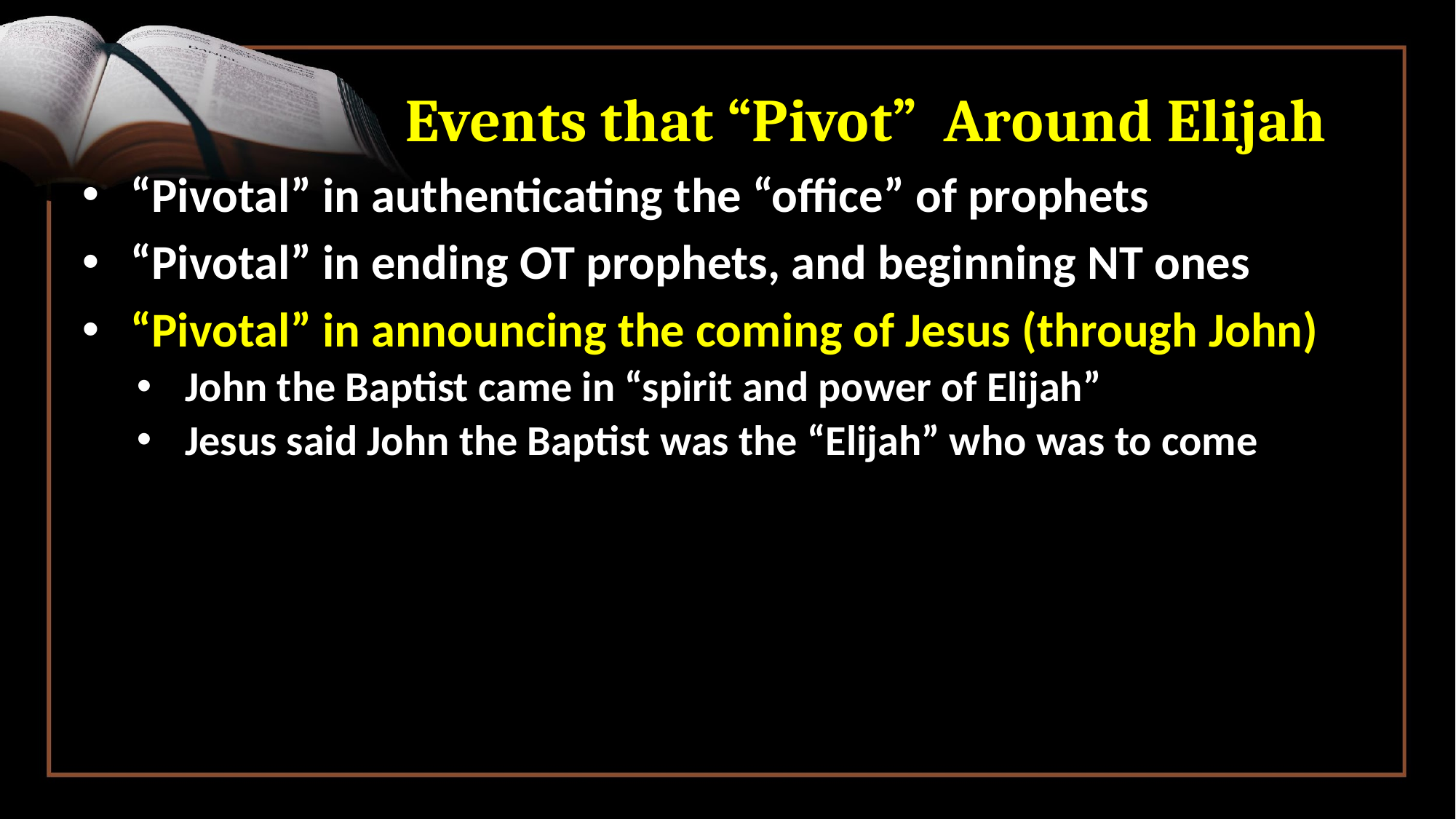

# Events that “Pivot”  Around Elijah
“Pivotal” in authenticating the “office” of prophets
“Pivotal” in ending OT prophets, and beginning NT ones
“Pivotal” in announcing the coming of Jesus (through John)
John the Baptist came in “spirit and power of Elijah”
Jesus said John the Baptist was the “Elijah” who was to come